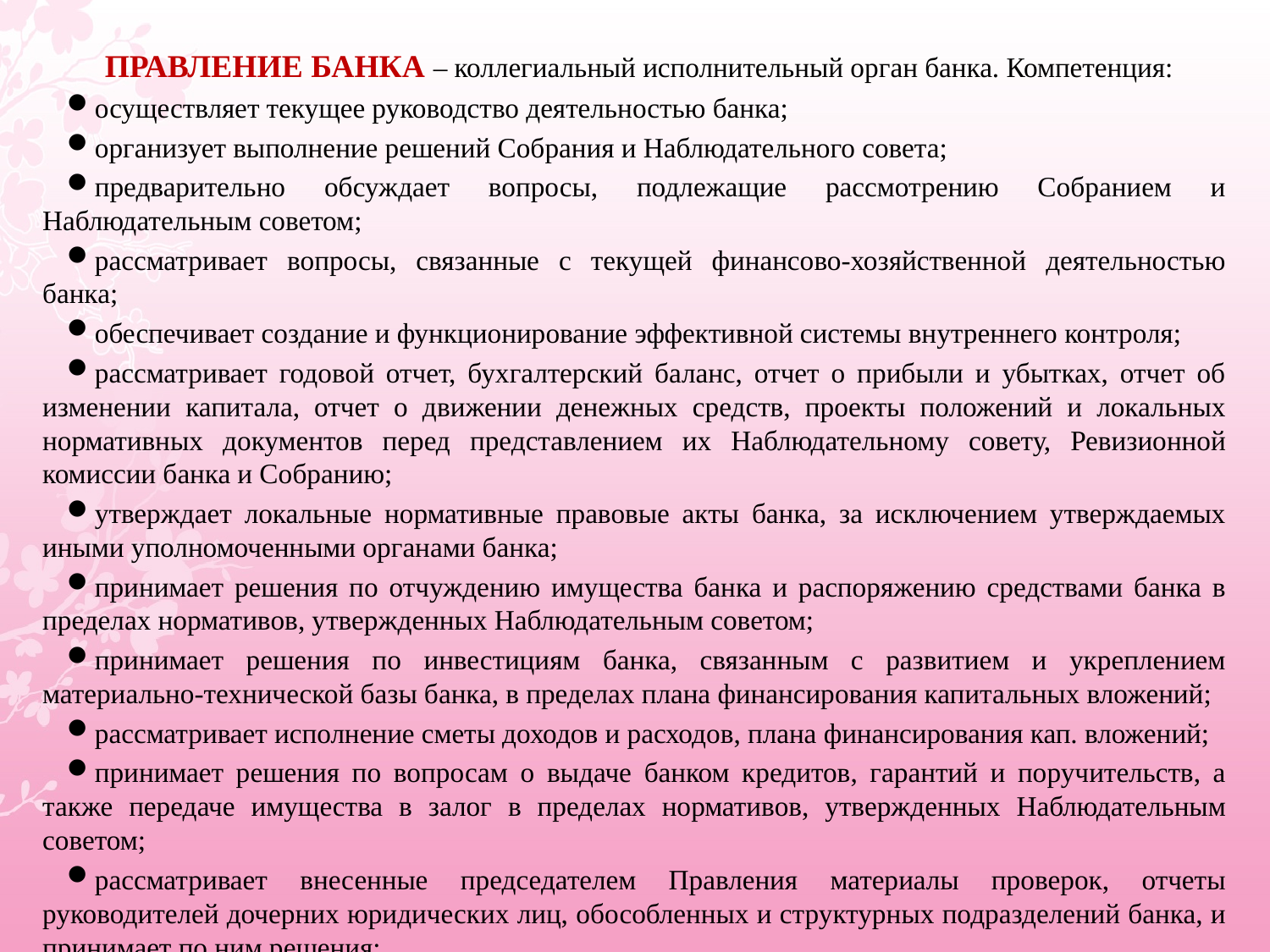

Правление банка – коллегиальный исполнительный орган банка. Компетенция:
осуществляет текущее руководство деятельностью банка;
организует выполнение решений Собрания и Наблюдательного совета;
предварительно обсуждает вопросы, подлежащие рассмотрению Собранием и Наблюдательным советом;
рассматривает вопросы, связанные с текущей финансово-хозяйственной деятельностью банка;
обеспечивает создание и функционирование эффективной системы внутреннего контроля;
рассматривает годовой отчет, бухгалтерский баланс, отчет о прибыли и убытках, отчет об изменении капитала, отчет о движении денежных средств, проекты положений и локальных нормативных документов перед представлением их Наблюдательному совету, Ревизионной комиссии банка и Собранию;
утверждает локальные нормативные правовые акты банка, за исключением утверждаемых иными уполномоченными органами банка;
принимает решения по отчуждению имущества банка и распоряжению средствами банка в пределах нормативов, утвержденных Наблюдательным советом;
принимает решения по инвестициям банка, связанным с развитием и укреплением материально-технической базы банка, в пределах плана финансирования капитальных вложений;
рассматривает исполнение сметы доходов и расходов, плана финансирования кап. вложений;
принимает решения по вопросам о выдаче банком кредитов, гарантий и поручительств, а также передаче имущества в залог в пределах нормативов, утвержденных Наблюдательным советом;
рассматривает внесенные председателем Правления материалы проверок, отчеты руководителей дочерних юридических лиц, обособленных и структурных подразделений банка, и принимает по ним решения;
вправе требовать созыва и проведения внеочередного Собрания и др.